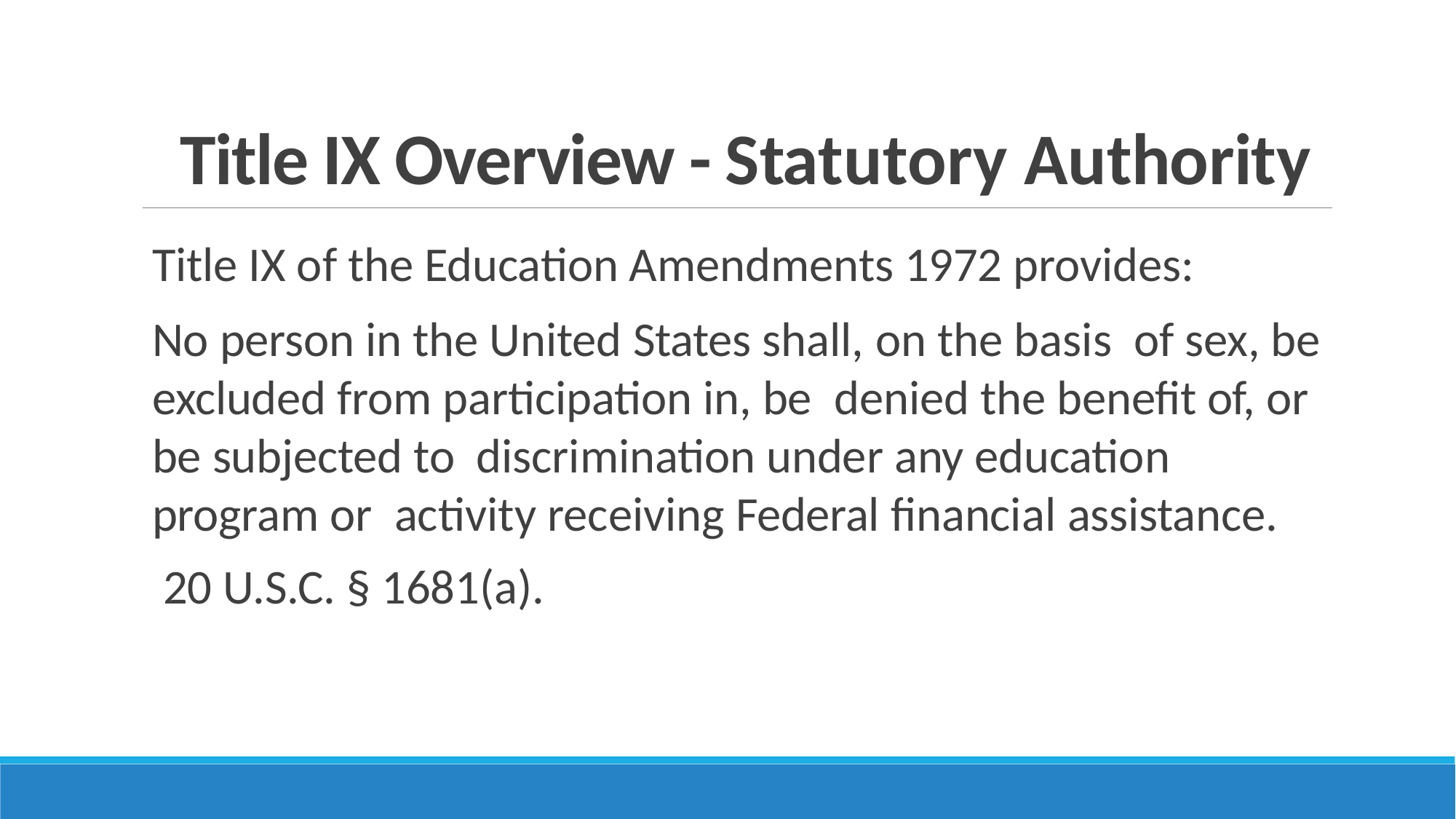

# Title IX Overview - Statutory Authority
Title IX of the Education Amendments 1972 provides:
No person in the United States shall, on the basis  of sex, be excluded from participation in, be  denied the benefit of, or be subjected to  discrimination under any education program or  activity receiving Federal financial assistance.
20 U.S.C. § 1681(a).